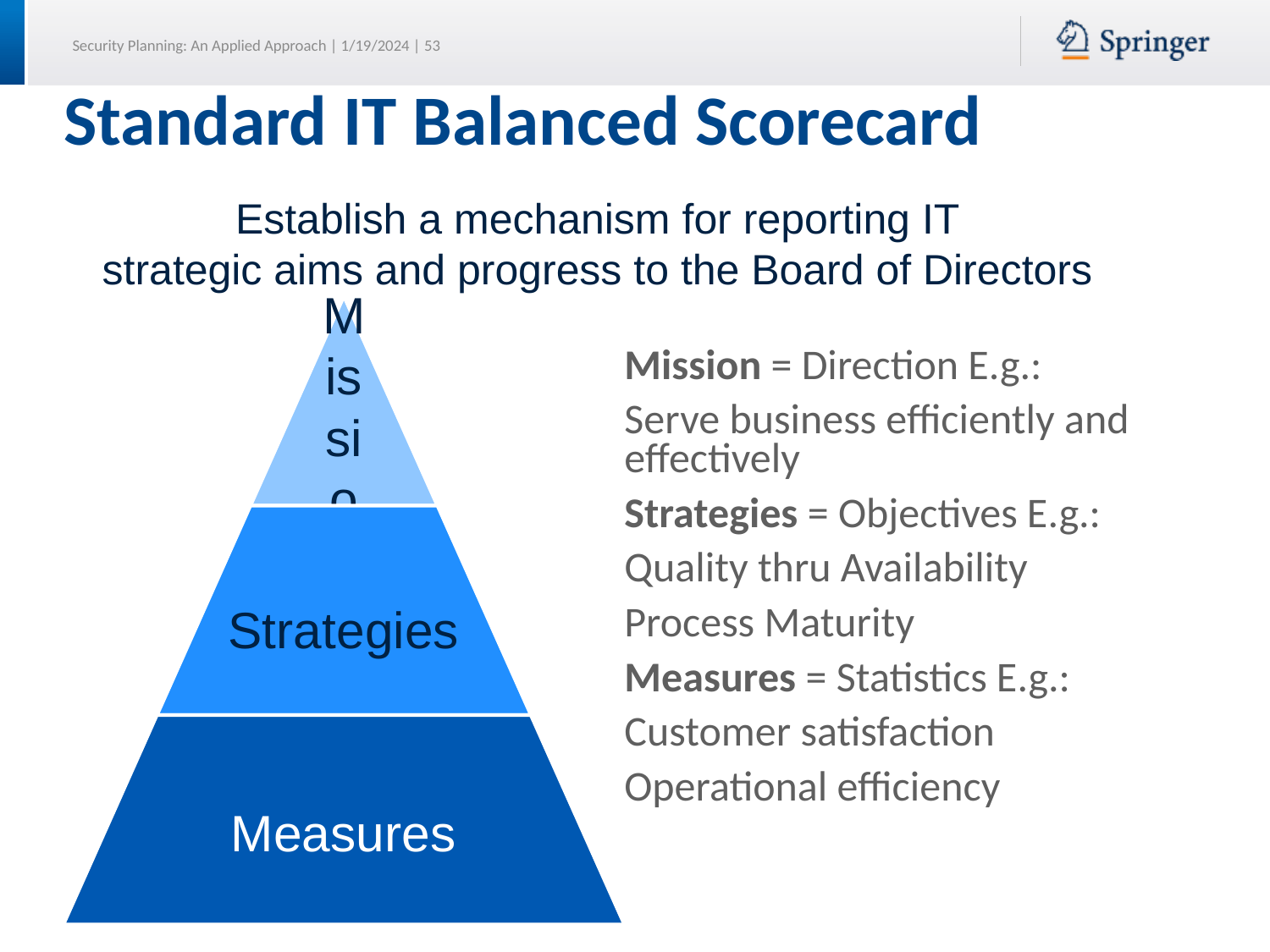

# Standard IT Balanced Scorecard
Establish a mechanism for reporting IT
strategic aims and progress to the Board of Directors
Mission
Strategies
Measures
Mission = Direction E.g.:
Serve business efficiently and effectively
Strategies = Objectives E.g.:
Quality thru Availability
Process Maturity
Measures = Statistics E.g.:
Customer satisfaction
Operational efficiency